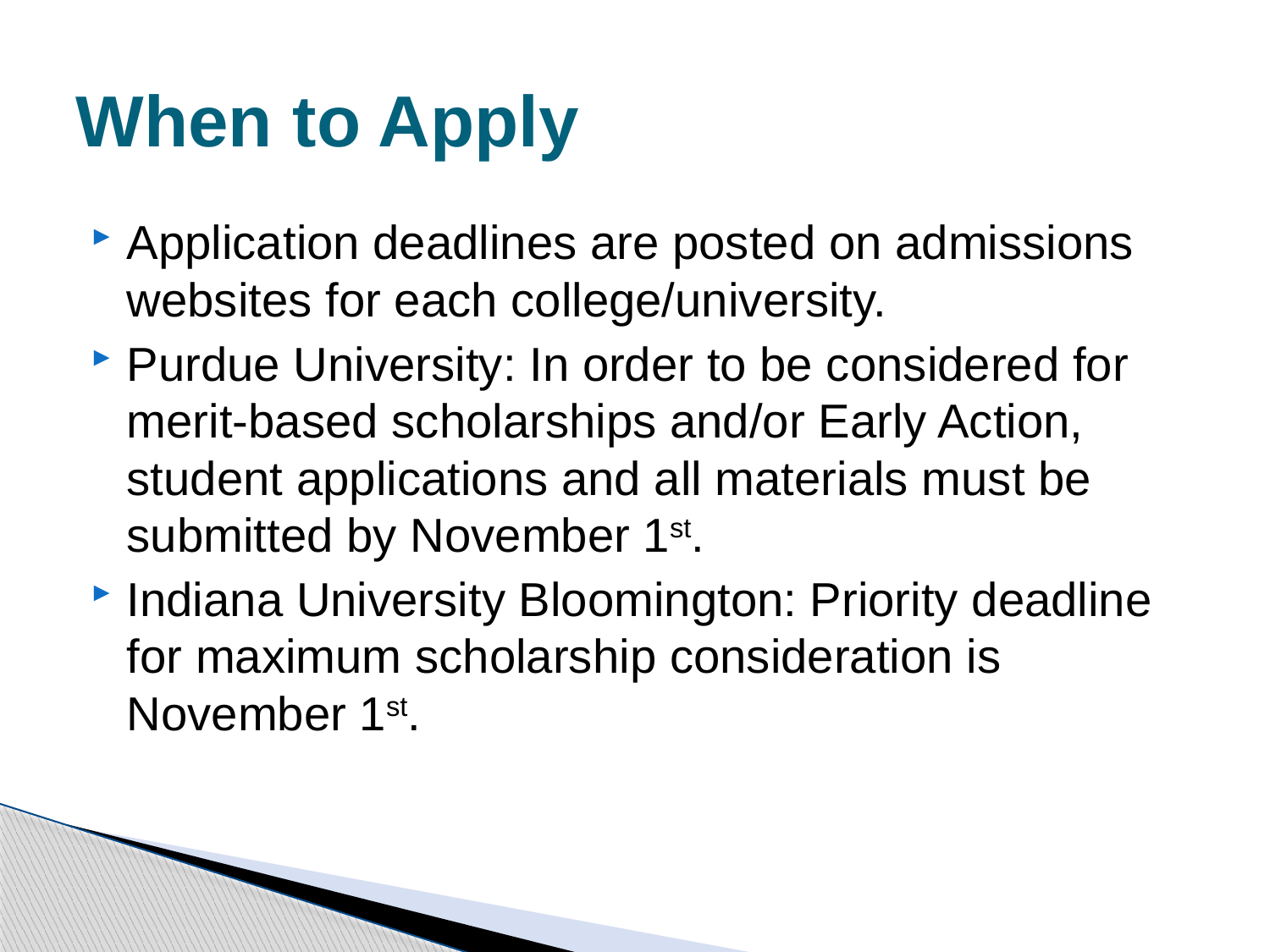

# When to Apply
Application deadlines are posted on admissions websites for each college/university.
Purdue University: In order to be considered for merit-based scholarships and/or Early Action, student applications and all materials must be submitted by November 1st.
Indiana University Bloomington: Priority deadline for maximum scholarship consideration is November 1st.